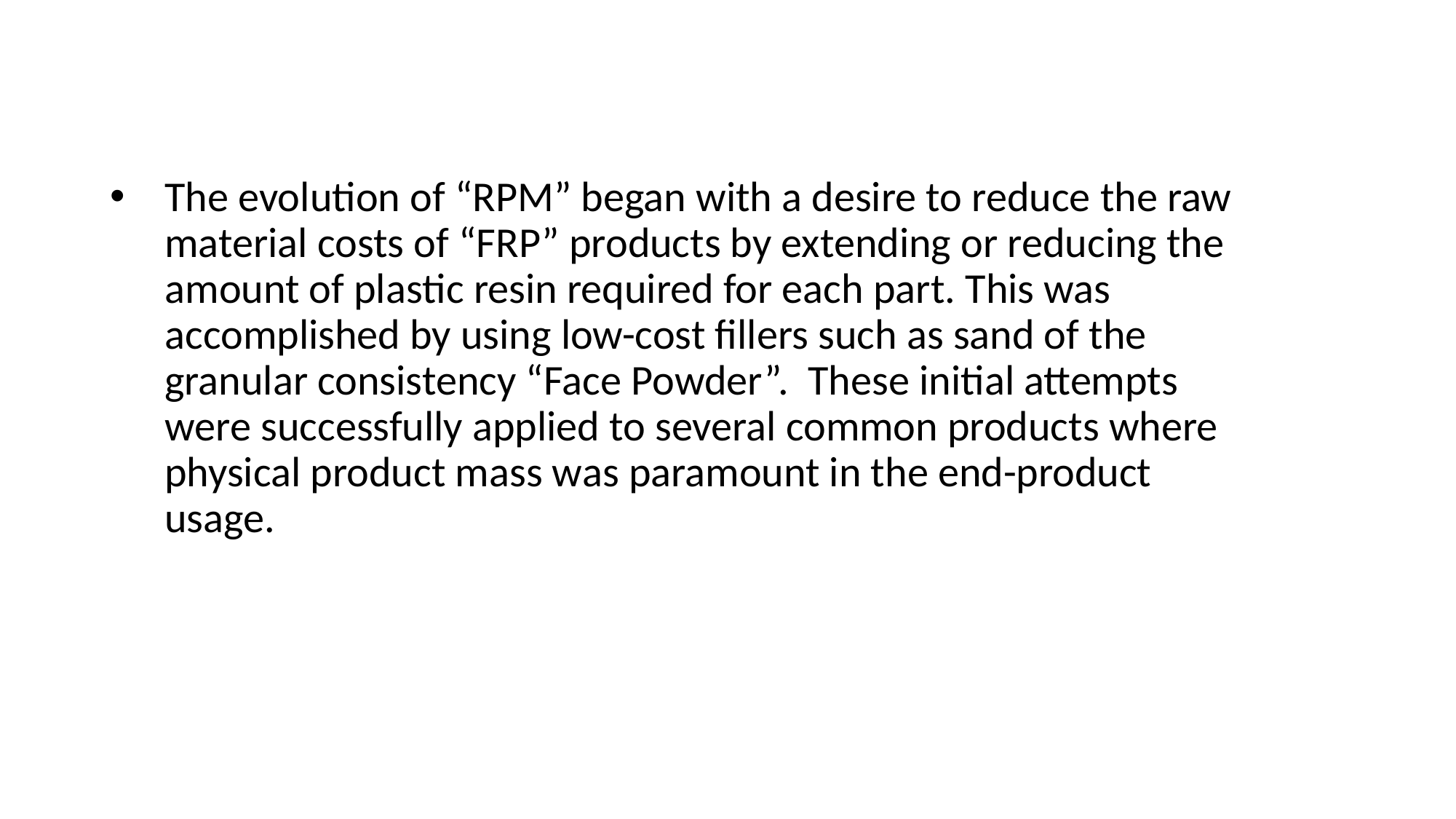

The evolution of “RPM” began with a desire to reduce the raw material costs of “FRP” products by extending or reducing the amount of plastic resin required for each part. This was accomplished by using low-cost fillers such as sand of the granular consistency “Face Powder”.  These initial attempts were successfully applied to several common products where physical product mass was paramount in the end-product usage.